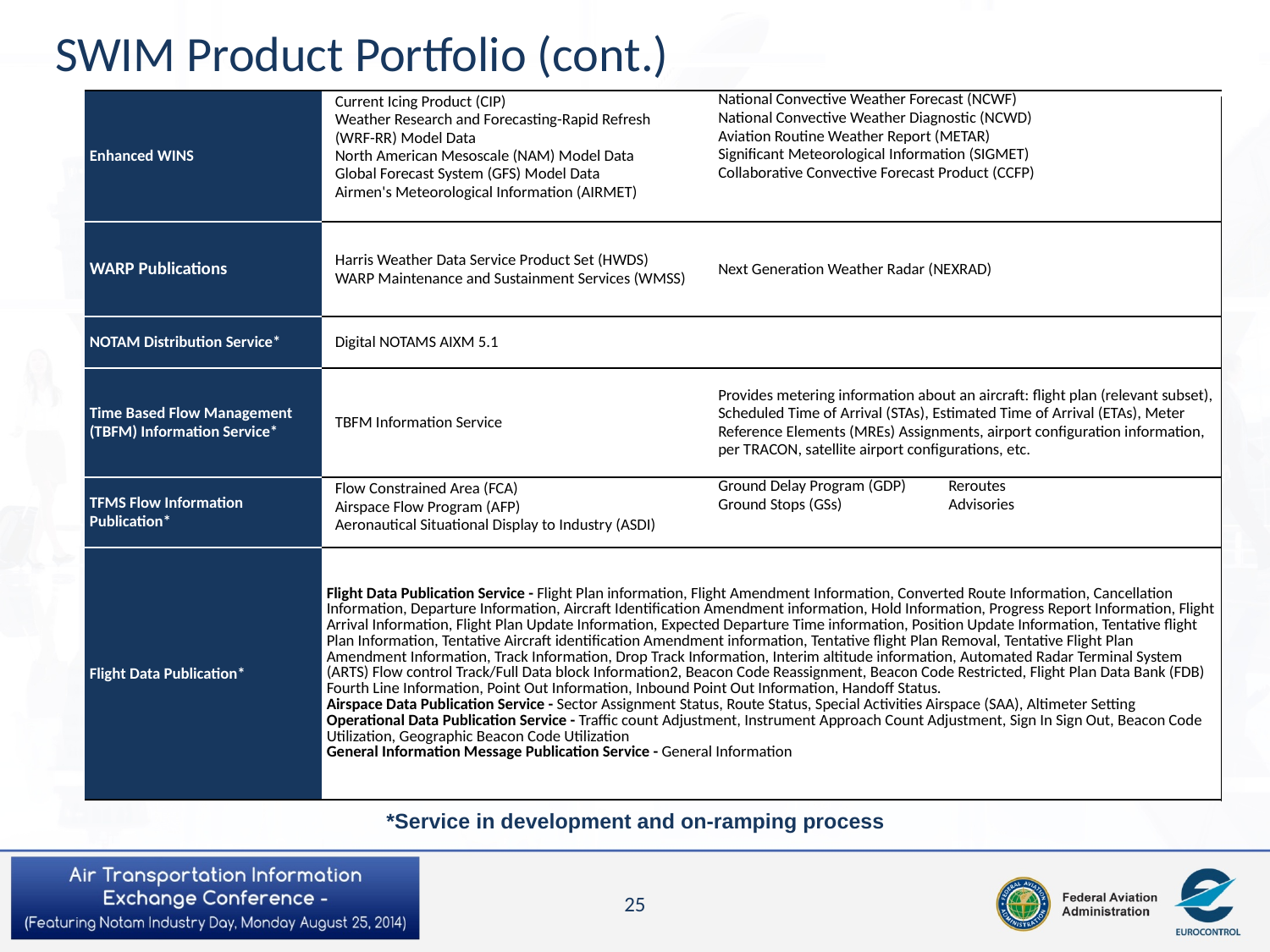

# SWIM Product Portfolio (cont.)

| Enhanced WINS | Current Icing Product (CIP) Weather Research and Forecasting-Rapid Refresh (WRF-RR) Model Data North American Mesoscale (NAM) Model Data Global Forecast System (GFS) Model Data Airmen's Meteorological Information (AIRMET) | National Convective Weather Forecast (NCWF) National Convective Weather Diagnostic (NCWD) Aviation Routine Weather Report (METAR) Significant Meteorological Information (SIGMET) Collaborative Convective Forecast Product (CCFP) |  |
| --- | --- | --- | --- |
| WARP Publications | Harris Weather Data Service Product Set (HWDS) WARP Maintenance and Sustainment Services (WMSS) | Next Generation Weather Radar (NEXRAD) |  |
| NOTAM Distribution Service\* | Digital NOTAMS AIXM 5.1 |  |  |
| Time Based Flow Management (TBFM) Information Service\* | TBFM Information Service | Provides metering information about an aircraft: flight plan (relevant subset), Scheduled Time of Arrival (STAs), Estimated Time of Arrival (ETAs), Meter Reference Elements (MREs) Assignments, airport configuration information, per TRACON, satellite airport configurations, etc. |  |
| TFMS Flow Information Publication\* | Flow Constrained Area (FCA) Airspace Flow Program (AFP) Aeronautical Situational Display to Industry (ASDI) | Ground Delay Program (GDP) Ground Stops (GSs) | Reroutes Advisories |
| Flight Data Publication\* | Flight Data Publication Service - Flight Plan information, Flight Amendment Information, Converted Route Information, Cancellation Information, Departure Information, Aircraft Identification Amendment information, Hold Information, Progress Report Information, Flight Arrival Information, Flight Plan Update Information, Expected Departure Time information, Position Update Information, Tentative flight Plan Information, Tentative Aircraft identification Amendment information, Tentative flight Plan Removal, Tentative Flight Plan Amendment Information, Track Information, Drop Track Information, Interim altitude information, Automated Radar Terminal System (ARTS) Flow control Track/Full Data block Information2, Beacon Code Reassignment, Beacon Code Restricted, Flight Plan Data Bank (FDB) Fourth Line Information, Point Out Information, Inbound Point Out Information, Handoff Status. Airspace Data Publication Service - Sector Assignment Status, Route Status, Special Activities Airspace (SAA), Altimeter Setting Operational Data Publication Service - Traffic count Adjustment, Instrument Approach Count Adjustment, Sign In Sign Out, Beacon Code Utilization, Geographic Beacon Code Utilization General Information Message Publication Service - General Information |  |  |
*Service in development and on-ramping process
25